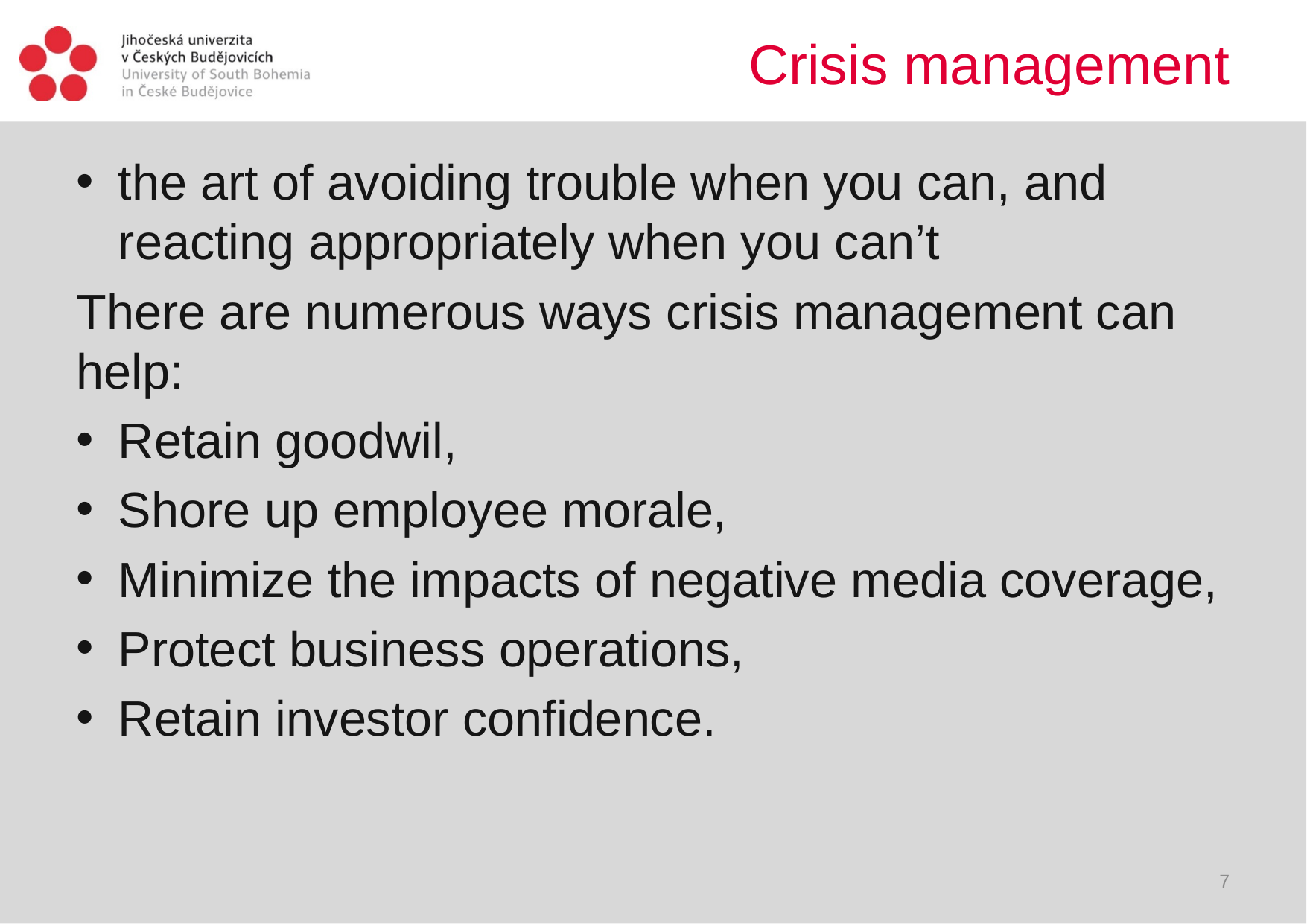

# Crisis management
the art of avoiding trouble when you can, and reacting appropriately when you can’t
There are numerous ways crisis management can help:
Retain goodwil,
Shore up employee morale,
Minimize the impacts of negative media coverage,
Protect business operations,
Retain investor confidence.
7